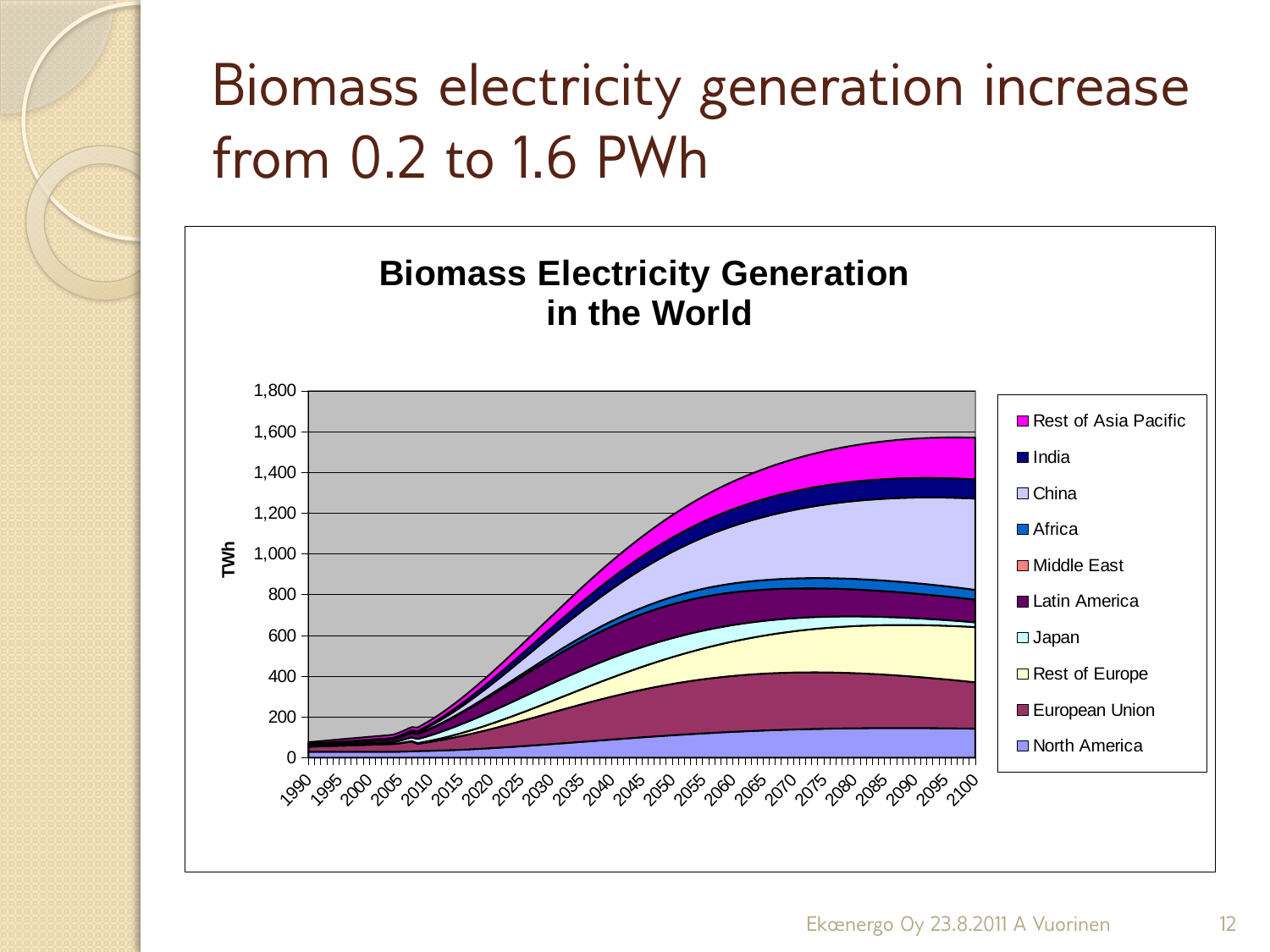

# Biomass electricity generation increase from 0.2 to 1.6 PWh

### Chart: Biomass Electricity Generation
in the World

| Category | North America | European Union  | Rest of Europe | Japan | Latin America | Middle East | Africa | China | India | Rest of Asia Pacific |
|---|---|---|---|---|---|---|---|---|---|---|
| 1990 | 28.800000000000004 | 25.2 | 0.0 | 5.76 | 7.200000000000001 | 0.0 | 0.0 | 0.24000000000000016 | 0.0 | 9.0 |
| 1991 | 28.800000000000004 | 26.160000000000004 | 0.0 | 5.985 | 7.660799999999997 | 0.0 | 0.0 | 0.24000000000000016 | 0.17880000000000001 | 9.504000000000001 |
| 1992 | 28.800000000000004 | 27.120000000000005 | 0.0 | 6.208644000000001 | 8.118996 | 0.0 | 0.0 | 0.4800000000000003 | 0.5327640000000001 | 9.994980000000002 |
| 1993 | 28.800000000000004 | 28.080000000000002 | 0.0 | 6.430912379999996 | 8.574549840000007 | 0.0 | 0.0 | 0.7200000000000005 | 0.8818193999999996 | 10.472749200000015 |
| 1994 | 28.800000000000004 | 29.040000000000003 | 0.0 | 6.651785263199994 | 9.027422857200005 | 0.0 | 0.0 | 0.9600000000000006 | 1.2258926315999992 | 10.937114286000002 |
| 1995 | 28.800000000000004 | 30.000000000000004 | 0.0 | 6.871242512826004 | 9.47757587976001 | 0.0 | 0.0 | 1.2 | 1.564909145892 | 11.387879398800004 |
| 1996 | 28.800000000000004 | 30.959999999999994 | 0.0 | 7.089263728918205 | 9.924969220485483 | 0.0 | 0.0 | 1.44 | 1.89879340120668 | 11.824846102427404 |
| 1997 | 28.800000000000004 | 31.92000000000001 | 0.0 | 7.3058282450809635 | 10.369562670437507 | 0.0 | 0.0 | 1.6799999999999988 | 2.2274688507130644 | 12.247813352187466 |
| 1998 | 28.800000000000004 | 32.879999999999995 | 0.0 | 7.520915125194088 | 10.811315492466498 | 0.0 | 0.0 | 1.9200000000000008 | 2.5508579298694536 | 12.656577462332498 |
| 1999 | 28.800000000000004 | 33.839999999999996 | 0.0 | 7.734503160084969 | 11.250186414669054 | 0.0 | 0.0 | 2.16 | 2.8688820437239033 | 13.050932073345223 |
| 2000 | 28.800000000000004 | 34.800000000000004 | 0.0 | 7.946570864161147 | 11.686133623766398 | 0.0 | 0.0 | 2.4 | 3.181461554062457 | 13.430668118831937 |
| 2001 | 28.800000000000004 | 35.76000000000001 | 0.0 | 8.157096472002836 | 12.119114758404223 | 0.0 | 0.0 | 2.6400000000000006 | 3.4885157664034034 | 13.795573792021065 |
| 2002 | 28.800000000000004 | 36.72000000000001 | 0.0 | 8.366057934914956 | 12.549086902372423 | 0.0 | 0.0 | 2.88 | 3.789962916835763 | 14.145434511862108 |
| 2003 | 28.800000000000004 | 37.680000000000014 | 0.0 | 8.573432917438108 | 12.976006577744169 | 0.0 | 0.0 | 3.12 | 4.085720158700132 | 14.480032888720753 |
| 2004 | 28.800000000000004 | 38.4 | 0.0 | 9.241261888229696 | 13.861892832344568 | 0.0 | 0.0 | 3.6000000000000005 | 4.375703549110106 | 14.799148689665373 |
| 2005 | 29.520000000000003 | 40.800000000000004 | 0.7200000000000004 | 11.977776859245619 | 16.584614112801606 | 0.0 | 0.0 | 4.08 | 4.659828035312406 | 15.102558803340036 |
| 2006 | 30.24 | 44.4 | 1.44 | 15.156588566102156 | 19.749494192193712 | 0.0 | 0.0 | 4.8 | 4.778716878274685 | 15.390037204419226 |
| 2007 | 31.2 | 48.0 | 2.4 | 18.315338729409923 | 22.894173411762385 | 0.0 | 0.0 | 6.719999999999999 | 4.736504047057428 | 15.66135491763965 |
| 2008 | 32.16000000000001 | 36.0 | 3.3599999999999977 | 20.540803631292007 | 25.10542666046801 | 0.0 | 0.45646230291760054 | 8.639999999999999 | 4.693869087528007 | 16.880903010580028 |
| 2009 | 33.12000000000001 | 39.6 | 4.3199999999999985 | 22.751346297338795 | 28.211669408700125 | 0.0 | 0.9100538518935527 | 10.560000000000002 | 6.201077037871048 | 18.239999999999988 |
| 2010 | 33.778800000000004 | 43.44806666666668 | 5.567399999999946 | 25.909841314164787 | 32.01347843765657 | 0.0 | 1.2688822035894678 | 12.71999999999997 | 7.3011451807688434 | 19.336800000000018 |
| 2011 | 34.562726399999924 | 47.56413093333332 | 6.9552215999998905 | 29.17539230628623 | 36.02935255033126 | 0.0 | 1.6734373732507433 | 15.109257599999976 | 8.476744560162748 | 20.521363199999975 |
| 2012 | 35.46628022399983 | 51.927044083999924 | 8.480531627999824 | 32.51854413564624 | 40.23028184593097 | 0.0 | 2.1222174999178427 | 17.718171167999973 | 9.717197102211257 | 21.791618255999936 |
| 2013 | 36.48413240447979 | 56.516667847786486 | 10.140441533279754 | 35.91303911108109 | 44.58925094075251 | 0.0 | 2.613739050014496 | 20.542012178879947 | 11.01517945581373 | 23.145525514559917 |
| 2014 | 37.61111918565089 | 61.31383280607035 | 11.932106787291284 | 39.33553570258542 | 49.081124627562545 | 0.0 | 3.1465365299425136 | 23.576124232425556 | 12.363615287308962 | 24.581076586123082 |
| 2015 | 38.84223764261334 | 66.30029838579411 | 13.85272629206927 | 42.76534966896498 | 53.68253952308916 | 0.0 | 3.719162201881615 | 26.815922083682327 | 13.755668299340364 | 26.09629392370356 |
| 2016 | 40.172641313623096 | 71.45871438120903 | 15.899541796072922 | 46.184215914571 | 58.371801406961545 | 0.0 | 4.330185802751606 | 30.256890685490774 | 15.184735430863382 | 27.689230406873786 |
| 2017 | 41.59763594273548 | 76.77258394835181 | 18.069837317367348 | 49.576069512562704 | 63.128787969602996 | 0.0 | 4.978194266294996 | 33.894584243054624 | 16.644440233895686 | 29.357968930988278 |
| 2018 | 43.112675330157884 | 82.2262280185229 | 20.360938574056306 | 52.926844445336236 | 67.93485670008216 | 0.0 | 5.6617914482384695 | 37.72462528039869 | 18.128626422715726 | 31.100622001579723 |
| 2019 | 44.71335728770622 | 87.80475107893031 | 22.770212421879727 | 56.22428871797421 | 72.7727576578097 | 0.0 | 6.379597854492094 | 41.74270371857159 | 19.6313515913161 | 32.915331333866305 |
| 2020 | 46.39541969682063 | 93.49400827049655 | 25.29506629888926 | 59.45779459837302 | 77.62655088424236 | 0.0 | 7.130250372345654 | 45.94457596545289 | 21.146881095017537 | 34.80026745730689 |
| 2021 | 48.154736666655346 | 99.28057375459778 | 27.932947677116427 | 62.61824282859376 | 82.48152822245798 | 0.0 | 7.912402004621823 | 50.32606401702478 | 22.669682092246564 | 36.75362932514545 |
| 2022 | 49.987314789817944 | 105.15171030220942 | 30.681343521149145 | 65.69785973643755 | 87.32413932363096 | 0.0 | 8.724721606746378 | 54.8830545699686 | 24.19441774257459 | 38.77364392888141 |
| 2023 | 51.88928949338732 | 111.09534006058533 | 33.53777975353348 | 68.6900862547242 | 92.1419216300654 | 0.0 | 9.56589362669621 | 59.611498145451996 | 25.715941557208417 | 40.85856591761012 |
| 2024 | 53.85692148289807 | 117.10481645418668 | 36.49982072691805 | 71.58082411341522 | 96.91480031935642 | 0.0 | 10.434617847785844 | 64.50260822396865 | 27.22929189821327 | 43.00667722217143 |
| 2025 | 55.87219327703106 | 123.13569717811748 | 39.550668702859525 | 74.3269939089121 | 101.5979936520787 | 0.0 | 11.329609134254449 | 69.55246039110038 | 28.72968662283721 | 45.216286684049706 |
| 2026 | 57.93160583080552 | 129.15371824380358 | 42.687963337209496 | 76.91699601851084 | 106.17386399420403 | 0.0 | 12.24959717961465 | 74.75239149406714 | 30.21508402431213 | 47.48572968896822 |
| 2027 | 60.026975245118216 | 135.14916903808813 | 45.904581172002125 | 79.34870357652213 | 110.63429672213732 | 0.0 | 13.193326257725857 | 80.07459880893535 | 31.68347424710916 | 49.813367805119945 |
| 2028 | 62.155029560525996 | 141.42486835829658 | 49.19823513376532 | 81.63770586808238 | 114.98897460165001 | 0.0 | 14.151057841921226 | 85.51533921835689 | 33.13037377715796 | 52.17838842597979 |
| 2029 | 64.31260563321946 | 147.6601413871578 | 52.566674038175954 | 83.78303320444117 | 119.21420503357268 | 0.0 | 15.121669716645545 | 91.07092839970912 | 34.526833318895775 | 54.57920441764179 |
| 2030 | 66.50267009118099 | 153.8418362394318 | 56.00193410098501 | 85.76639473416077 | 123.29081969457125 | 0.0 | 16.105762029829528 | 96.73294002351246 | 35.87570493218789 | 57.02111777062808 |
| 2031 | 68.7197658405708 | 159.95686542798745 | 59.499026023134086 | 87.58574049985943 | 127.20933966287994 | 0.0 | 17.10133000737087 | 102.49321980999977 | 37.312241670693886 | 59.50083599211286 |
| 2032 | 70.95864568394859 | 165.9930070472811 | 63.05305360943005 | 89.24003314456046 | 130.96147288491701 | 0.0 | 18.106417784726133 | 108.34386193235484 | 39.14760628407039 | 62.01513245739085 |
| 2033 | 73.21426610725494 | 171.93886496279842 | 66.65921240539787 | 90.72913222888984 | 134.54003447852733 | 0.0 | 19.119117905319136 | 114.27711078308195 | 40.983538827443525 | 64.56084544096407 |
| 2034 | 75.48178123135547 | 177.78383061010882 | 70.31278835208515 | 92.05368893886154 | 137.9388715659848 | 0.0 | 20.13757082858477 | 120.28535876980125 | 42.817028551901394 | 67.13487716042 |
| 2035 | 77.7565369240491 | 183.5180463427812 | 74.00915645859848 | 93.21505034737945 | 141.15279240101304 | 0.0 | 21.159964447568566 | 126.36114414010792 | 44.64518884731676 | 69.73419283294291 |
| 2036 | 80.03406506854249 | 189.1323702706102 | 77.7437794921462 | 94.21517245589685 | 144.17749956571248 | 0.0 | 22.184533616002867 | 132.49714883513155 | 46.465253519494645 | 72.35581974429918 |
| 2037 | 82.31007798448636 | 194.6183425317278 | 81.5122066853772 | 95.05654130137502 | 147.00952702435902 | 0.0 | 23.20955968478235 | 138.68619637144047 | 48.27457316657992 | 74.99684633014508 |
| 2038 | 84.58046299776521 | 199.96815294420148 | 85.31007246079409 | 95.7421014681201 | 149.64618083158692 | 0.0 | 24.233370047762687 | 144.92124975094 | 50.070611652240494 | 77.65442126949958 |
| 2039 | 86.84127715531908 | 205.17460998471478 | 89.13309517203417 | 96.27519139454296 | 152.0854833025113 | 0.0 | 25.25433769680803 | 151.195409398412 | 51.85094267320812 | 80.32575259023392 |
| 2040 | 89.08874208137165 | 210.23111104381437 | 92.97707586180354 | 96.65948491166168 | 154.32612046191647 | 0.0 | 26.27088078601399 | 157.50191112635952 | 53.613246418809474 | 83.00810678642671 |
| 2041 | 91.31923897152001 | 215.1316139090481 | 96.83789703626019 | 96.89893849351421 | 156.3673925987372 | 0.0 | 27.281462205034327 | 163.8341241268083 | 55.35530632018416 | 85.6988079474366 |
| 2042 | 93.52930372122991 | 219.87060942909537 | 100.71152145564167 | 96.99774373981187 | 158.20916776073452 | 0.0 | 28.284589161441087 | 170.1855489897358 | 57.07500588693634 | 88.39523689854778 |
| 2043 | 95.71562218536286 | 224.4430953136882 | 104.59399094093179 | 96.96028464837197 | 159.851838032522 | 0.0 | 29.278812772048568 | 176.54981574779163 | 58.77032562902367 | 91.09483035304181 |
| 2044 | 97.87502556544189 | 228.84445502578578 | 108.4814251963706 | 96.79125712162232 | 161.29643630025336 | 0.0 | 30.26272766313421 | 182.9207779469876 | 60.439340061739394 | 93.7950800755562 |
| 2045 | 100.00477392144366 | 233.0712017240419 | 112.3703086476064 | 96.49618012697216 | 162.54506464195052 | 0.0 | 31.23497157948968 | 189.2924147430249 | 62.08021479169487 | 96.49353205658485 |
| 2046 | 102.10226380497919 | 237.1207632151463 | 116.25720129529809 | 96.08079956165149 | 163.6003728118601 | 0.0 | 32.1942250022364 | 195.65892502294662 | 63.69115568176082 | 99.18778569798562 |
| 2047 | 104.16512001080466 | 240.9909798770997 | 120.13883358397098 | 95.55090090138226 | 164.46536426628978 | 0.0 | 33.139210775343635 | 202.0151095517957 | 65.27040609297403 | 101.87549300935261 |
| 2048 | 106.19109544367522 | 244.67384351590835 | 124.01200928594105 | 94.9119753216351 | 165.14305472658992 | 0.0 | 34.068848257556006 | 208.35588914396547 | 66.81629220146611 | 104.55474181512238 |
| 2049 | 108.17806709762645 | 248.16795711956598 | 127.87360440011312 | 94.16951348912555 | 165.63706495630672 | 0.0 | 34.98209503002744 | 214.67630285893677 | 68.32770038851456 | 107.22367097227594 |
| 2050 | 110.12391166484242 | 251.47237470117318 | 131.72068102547325 | 93.32931060978669 | 165.9515195792128 | 0.0 | 35.877915521382796 | 220.97160222109395 | 69.80347664853389 | 109.8803323185047 |
| 2051 | 112.02667226189055 | 254.58659071671642 | 135.5504274977264 | 92.39716070386687 | 166.09085405489031 | 0.0 | 36.75532838970359 | 227.23724516636227 | 71.2425731585836 | 112.52286229599193 |
| 2052 | 113.88455252991083 | 257.51051384764236 | 139.36015615835146 | 91.37883080013746 | 166.05977830003553 | 0.0 | 37.6134053185693 | 233.4688904686314 | 72.64404349426547 | 115.14948037157751 |
| 2053 | 115.69591090422553 | 260.2444419531697 | 143.14730115565447 | 90.28003826015785 | 165.86324269519102 | 0.0 | 38.451269822787054 | 239.6623941386102 | 74.00703891572576 | 117.75848747967773 |
| 2054 | 117.45925504895574 | 262.78903814574204 | 146.90941627739574 | 89.10643094489622 | 165.50640634238164 | 0.0 | 39.26809606353781 | 245.8138058744305 | 75.33080476089266 | 120.34826448765882 |
| 2055 | 119.17323645233488 | 265.14530794478895 | 150.64417281458628 | 87.8635699594488 | 164.9946074460704 | 0.0 | 40.063107672664984 | 251.9193655633205 | 76.61467694313991 | 122.91727068337242 |
| 2056 | 120.83664517851948 | 267.31457746561495 | 154.34935745604562 | 86.55691473324387 | 164.33333569648798 | 0.0 | 40.835576585837956 | 257.97549983368555 | 77.85807855064616 | 125.4640422845627 |
| 2057 | 122.4484047717958 | 269.29847260188154 | 158.0228702133142 | 85.1918102131179 | 163.52820654065732 | 0.0 | 41.58482188431743 | 263.97881865693455 | 79.06051654478175 | 127.98719096986105 |
| 2058 | 124.00756730918947 | 271.09889916168714 | 161.6627223755318 | 83.77347596511014 | 162.58493723243146 | 0.0 | 42.310208645055624 | 269.9261119984071 | 80.22157855492084 | 130.48540243108084 |
| 2059 | 125.5133085975787 | 272.7180239187765 | 165.26703449388373 | 82.30699699786449 | 161.50932455854016 | 0.0 | 43.011146798861354 | 275.8143465167538 | 81.34092976714604 | 132.95743494653956 |
| 2060 | 126.96492351150887 | 274.1582565418352 | 168.83403439523101 | 80.79731613625134 | 160.30722414304128 | 0.0 | 43.687089996363994 | 281.6406623111328 | 82.41830990436664 | 135.4021179751257 |
| 2061 | 128.3618214680026 | 275.4222323662495 | 172.3620552245418 | 79.24922778832423 | 158.98453123771262 | 0.0 | 44.337534481508165 | 287.402369715612 | 83.453530295445 | 137.81835077084523 |
| 2062 | 129.70352203475176 | 276.5127959740452 | 175.8495335157471 | 77.66737296210127 | 157.54716291079967 | 0.0 | 44.96201797231323 | 293.09694614013904 | 84.44647103097178 | 140.20510101757324 |
| 2063 | 130.9896506681642 | 277.43298554901133 | 179.29500729064577 | 76.05623540099151 | 156.10030211342882 | 0.0 | 45.56011854863206 | 298.72203295747585 | 85.39707820340195 | 142.56140348374547 |
| 2064 | 132.21993457782608 | 278.1860198952892 | 182.69711418549514 | 74.42013592275366 | 154.64691198184136 | 0.0 | 46.131453546644096 | 304.27543051550043 | 86.305361229312 | 144.88635869673251 |
| 2065 | 133.39419295403442 | 278.7752708088901 | 186.05458384491797 | 72.76321805487089 | 153.1898735502202 | 0.0 | 46.67567845981757 | 309.75509511426867 | 87.17139025159747 | 147.17913163663138 |
| 2066 | 134.5123330751231 | 279.2042399727768 | 189.36623610277442 | 71.08944465180939 | 151.73197482274472 | 0.0 | 47.19248584607737 | 315.1591341072575 | 87.99529457948658 | 149.43895044922274 |
| 2067 | 135.57434461140252 | 279.47654610727295 | 192.63097726963272 | 69.40259808513085 | 150.27590338913382 | 0.0 | 47.68160424091377 | 320.48579336620304 | 88.77726120429283 | 151.66510517783843 |
| 2068 | 136.58029596260081 | 279.59603754862513 | 195.8477983665038 | 67.70628649773774 | 148.8242451151988 | 0.0 | 48.142794362286295 | 325.73345438895933 | 89.51753242888827 | 153.8569388338933 |
| 2069 | 137.53033070577862 | 279.56665582960045 | 199.01577338447822 | 66.00394498336692 | 147.37947241852766 | 0.0 | 48.575848139131566 | 330.90063144981195 | 90.21639396892488 | 156.01384616582868 |
| 2070 | 138.42466656036422 | 279.39242265245645 | 202.1340552707367 | 64.29883158017043 | 145.9439344830398 | 0.0 | 48.980588289223924 | 335.9859668716883 | 90.87417508494846 | 158.1352751918342 |
| 2071 | 139.26359104721698 | 279.07742725522235 | 205.20187311561494 | 62.59402883536285 | 144.51985099031185 | 0.0 | 49.35686706055888 | 340.98822642564943 | 91.49124580169183 | 160.22072530278967 |
| 2072 | 140.04745729351382 | 278.6258144766931 | 208.21852938803332 | 60.89244594603782 | 143.10930657885208 | 0.0 | 49.70456499951471 | 345.90629484798876 | 92.06801424114589 | 162.26974539947534 |
| 2073 | 140.77667997936382 | 278.0417734897218 | 211.18339721860363 | 59.19682140113264 | 141.71424598356765 | 0.0 | 50.02358974564785 | 350.7391714354184 | 92.60492404754606 | 164.2819320635609 |
| 2074 | 141.4517314221586 | 277.3295271735983 | 214.09591772973562 | 57.50972605659793 | 140.33646981038797 | 0.0 | 50.313874852986665 | 355.48596571722743 | 93.10245190167956 | 166.2569277618867 |
| 2075 | 142.07313779476965 | 276.49332209744404 | 216.95559741207532 | 55.83356658231813 | 138.97763090354758 | 0.0 | 50.57537863769443 | 360.14589320332726 | 93.56110512198539 | 168.19441908356922 |
| 2076 | 142.64147547380827 | 275.5374190876652 | 219.76200554661423 | 54.17058922528949 | 137.63923126547832 | 0.0 | 50.80808305198023 | 364.71827120708434 | 93.981419349986 | 170.09413500945408 |
| 2077 | 143.1573675142541 | 274.46608435357064 | 222.51477167182188 | 52.522883839012096 | 136.32261949154542 | 0.0 | 51.01199258414652 | 369.2025147419026 | 94.36395631765107 | 171.95584521346146 |
| 2078 | 143.62148024686022 | 273.28358114629884 | 225.21358309515477 | 50.89238813405666 | 135.0289886840602 | 0.0 | 51.187133184666145 | 373.59813249046624 | 94.70930169435951 | 173.779358395359 |
| 2079 | 144.03451999483636 | 271.99416192717763 | 227.8581824483104 | 49.28089210933873 | 133.75937481205705 | 0.0 | 51.33355121819296 | 377.9047228456351 | 95.01806301117998 | 175.5645206445175 |
| 2080 | 144.39722990639515 | 270.602061022592 | 230.44836528559685 | 47.69004262781954 | 132.51465548528998 | 0.0 | 51.45131244141596 | 382.12197002195035 | 95.29086766025927 | 177.31121383420003 |
| 2081 | 144.7103868998419 | 269.1114877433608 | 232.98397772480786 | 46.12134810417812 | 131.295549112757 | 0.0 | 51.540501006675655 | 386.2496402367413 | 95.52836096715521 | 179.0193540459467 |
| 2082 | 144.974798717979 | 267.52661994750173 | 235.46491412998333 | 44.590383474233285 | 130.1026144178202 | 0.0 | 51.601218491268995 | 390.28757795983194 | 95.73120433401449 | 180.68889002362363 |
| 2083 | 145.1913010886626 | 265.85159802611025 | 237.8911148354586 | 43.097460898757255 | 128.93457327556152 | 0.0 | 51.63358295237711 | 394.2357022308707 | 95.90007345154694 | 182.31980165670095 |
| 2084 | 145.36075498845565 | 264.0905192544891 | 240.2625639106113 | 41.6428013606279 | 127.79007049977369 | 0.0 | 51.63772800755841 | 398.09400308169324 | 96.03565657780308 | 183.91209849234892 |
| 2085 | 145.48404412158152 | 262.24743279708105 | 242.57928707991343 | 40.22653845510031 | 126.66767591988678 | 0.0 | 51.61380194075781 | 401.86253802437267 | 96.13865288181312 | 185.465818275922 |
| 2086 | 145.56207249607175 | 260.3263352714663 | 244.84134968251385 | 38.848722228055266 | 125.56588667563558 | 0.0 | 51.56196683378995 | 405.5414286424017 | 96.20977083099652 | 186.98102551943117 |
| 2087 | 145.5957621326742 | 258.3311666622656 | 247.04885470917793 | 37.509322999211584 | 124.4831296667276 | 0.0 | 51.48239772326362 | 409.13085743767203 | 96.24972662050249 | 188.45781009759023 |
| 2088 | 145.58605086536258 | 256.26580407245 | 249.2019408776265 | 36.20823506770133 | 123.4177640544273 | 0.0 | 51.375281828013144 | 412.6310647403301 | 96.2592426618857 | 189.8962860246408 |
| 2089 | 145.53389023076133 | 254.13405828825177 | 251.3007807457043 | 34.94528038533742 | 122.3680839883979 | 0.0 | 51.24081779887366 | 416.04234568058996 | 96.23904632137742 | 191.29659025795698 |
| 2090 | 145.44024339567886 | 251.93967068621458 | 253.34557890783321 | 33.72021228172033 | 121.33232152193968 | 0.0 | 51.07921498176231 | 419.3650472600162 | 96.18986866682535 | 192.65888147312901 |
| 2091 | 145.30608318841337 | 249.68631047102397 | 255.3365702506713 | 32.53271914516466 | 120.30864965355244 | 0.0 | 50.89069270814136 | 422.5995655196578 | 96.1124432812687 | 193.98333887909462 |
| 2092 | 145.1323902304752 | 247.3775722268051 | 257.27401826698883 | 31.382428048375473 | 119.29518548020077 | 0.0 | 50.67547961229475 | 425.7463428026295 | 96.00750514058099 | 195.27016107260658 |
| 2093 | 144.92015116545778 | 245.01697376530674 | 259.1582134267646 | 30.26890830926546 | 118.28999344862429 | 0.0 | 50.43381297485286 | 428.80586510951656 | 95.87578955306473 | 196.51956493133648 |
| 2094 | 144.67035698188175 | 242.60795425509218 | 260.9894716045245 | 29.19167497863419 | 117.29108869193016 | 0.0 | 50.16593809199783 | 431.77865954499737 | 95.71803115893607 | 197.73178454491978 |
| 2095 | 144.38400142692487 | 240.15387261655627 | 262.7681325619699 | 28.15019224762667 | 116.29644043955503 | 0.0 | 49.87210766978553 | 434.6652918541307 | 95.53496298769502 | 198.90707018326245 |
| 2096 | 144.06207950803784 | 237.65800616823287 | 264.4945584849376 | 27.14387676896845 | 115.30397548948658 | 0.0 | 49.552581243019326 | 437.46636404671904 | 95.32731557143835 | 200.0456873014398 |
| 2097 | 143.70558607952597 | 235.12354951048397 | 266.1691325737594 | 26.172100886947693 | 114.31158173238396 | 0.0 | 49.20762461811057 | 440.1825121082546 | 95.09581611221856 | 201.14791558052025 |
| 2098 | 143.31551451126273 | 232.55361363327918 | 267.79225768610127 | 25.234195771988528 | 113.31711171795095 | 0.0 | 48.8375093393631 | 442.8144037959071 | 94.841187701611 | 202.21404800366463 |
| 2099 | 142.89285543677596 | 229.95122523534556 | 269.3643550313756 | 24.329454456442203 | 112.3183862545812 | 0.0 | 48.44251217811565 | 445.3627365180871 | 94.56414859070058 | 203.24438996685512 |
| 2100 | 142.43859557802966 | 227.3193262425278 | 270.8858629158223 | 23.45713476892578 | 111.31319803392658 | 0.0 | 48.02291464417826 | 447.8282352961056 | 94.26541150875147 | 204.23925842362198 |
Ekoenergo Oy 23.8.2011 A Vuorinen
12